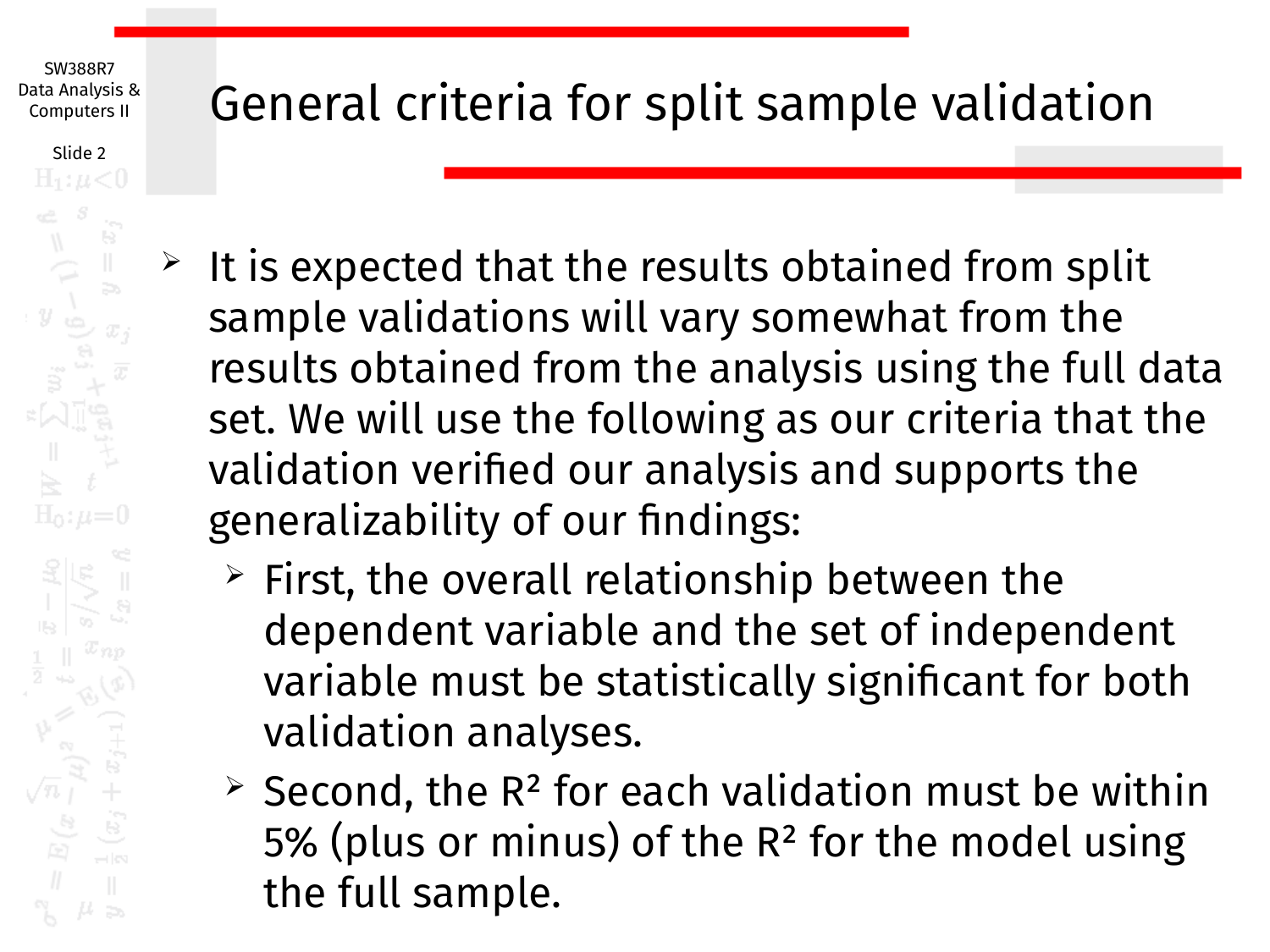

SW388R7
Data Analysis & Computers II

Slide 2
# General criteria for split sample validation
It is expected that the results obtained from split sample validations will vary somewhat from the results obtained from the analysis using the full data set. We will use the following as our criteria that the validation verified our analysis and supports the generalizability of our findings:
First, the overall relationship between the dependent variable and the set of independent variable must be statistically significant for both validation analyses.
Second, the R² for each validation must be within 5% (plus or minus) of the R² for the model using the full sample.